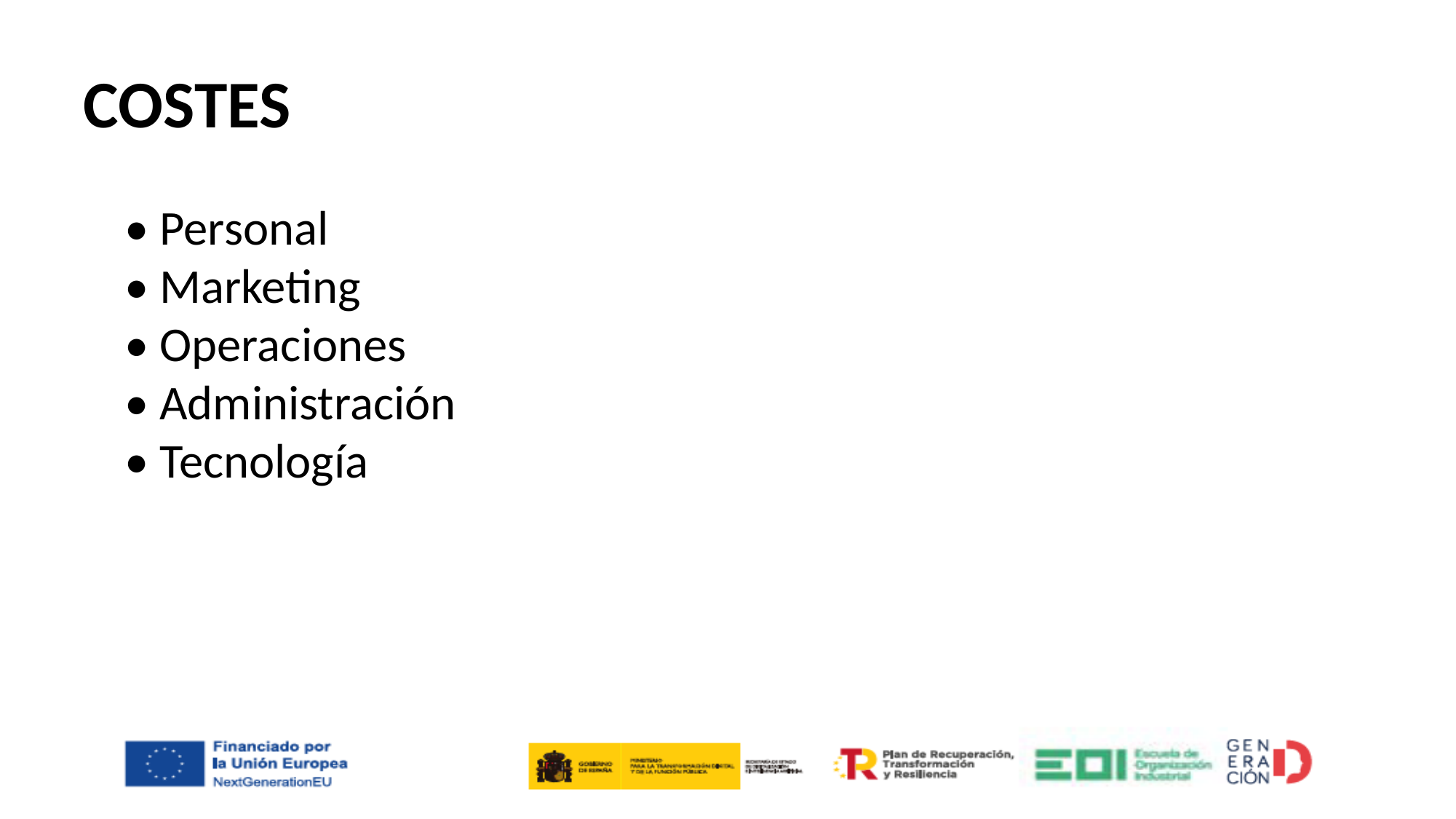

# COSTES
	• Personal
• Marketing
• Operaciones
• Administración
• Tecnología